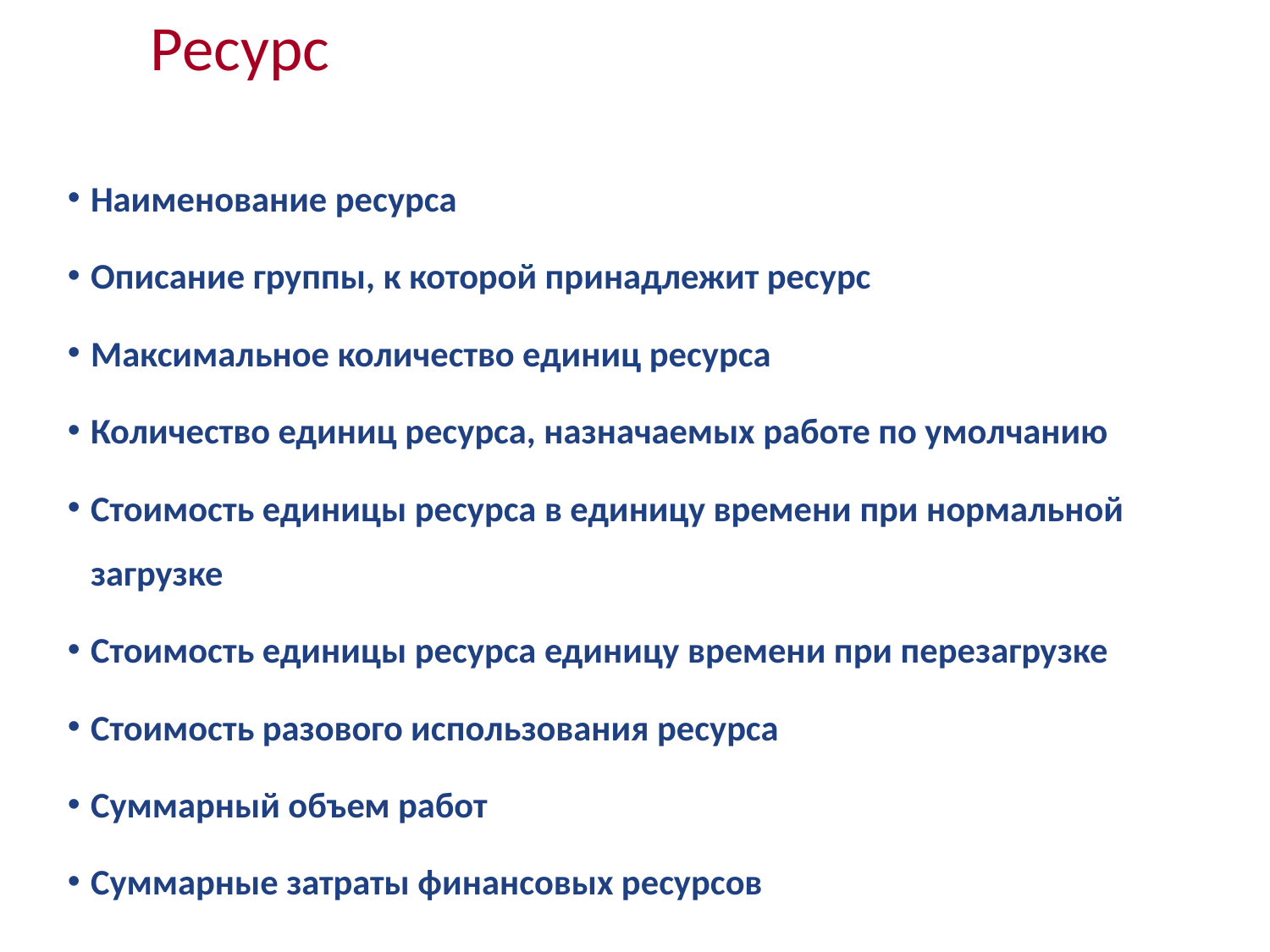

# Ресурс
Наименование ресурса
Описание группы, к которой принадлежит ресурс
Максимальное количество единиц ресурса
Количество единиц ресурса, назначаемых работе по умолчанию
Стоимость единицы ресурса в единицу времени при нормальной загрузке
Стоимость единицы ресурса единицу времени при перезагрузке
Стоимость разового использования ресурса
Суммарный объем работ
Суммарные затраты финансовых ресурсов